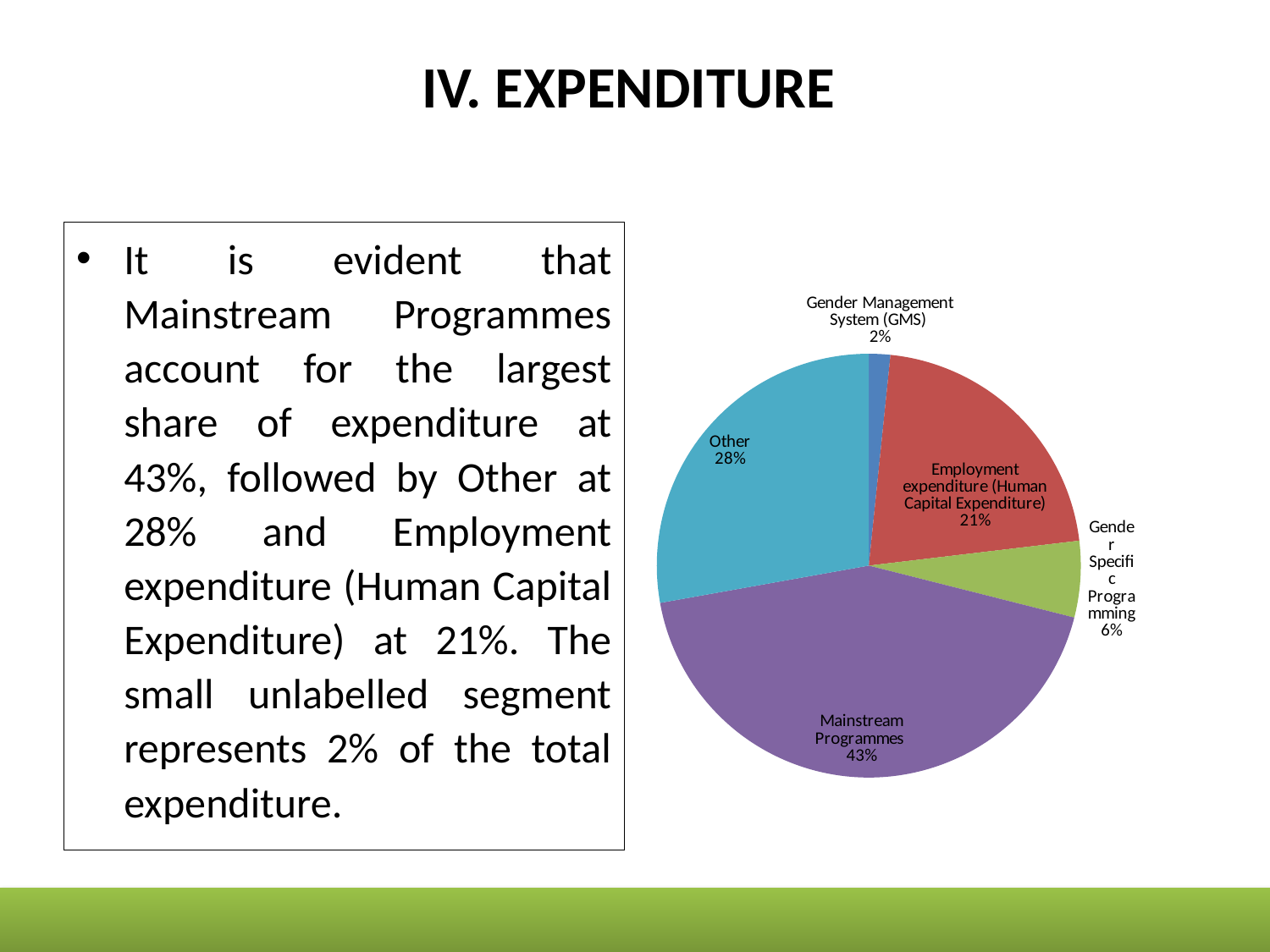

# IV. EXPENDITURE
It is evident that Mainstream Programmes account for the largest share of expenditure at 43%, followed by Other at 28% and Employment expenditure (Human Capital Expenditure) at 21%. The small unlabelled segment represents 2% of the total expenditure.

### Chart

| Category | Amount  | % |
|---|---|---|
| Gender Management System (GMS)  | 87200.0 | 0.0958232453415618 |
| Employment expenditure (Human Capital Expenditure) | 1149906.8 | 0.12402376465026828 |
| Gender Specific Programming | 311300.0 | 0.29 |
| Mainstream Programmes  | 2313422.66 | 0.4682918050542001 |
| Other | 1488258.46 | 0.021861184953969808 |